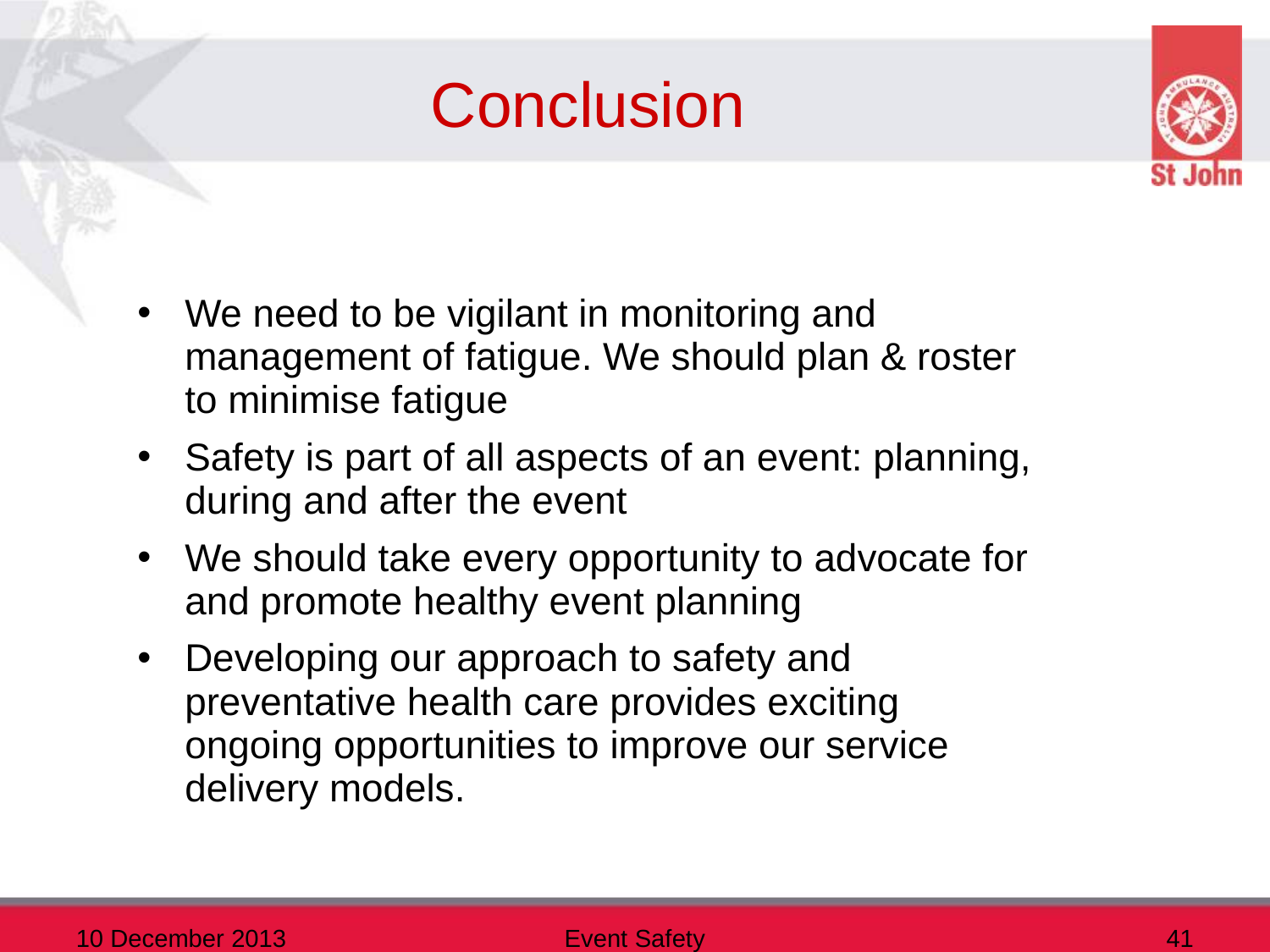

# Conclusion
We need to be vigilant in monitoring and management of fatigue. We should plan & roster to minimise fatigue
Safety is part of all aspects of an event: planning, during and after the event
We should take every opportunity to advocate for and promote healthy event planning
Developing our approach to safety and preventative health care provides exciting ongoing opportunities to improve our service delivery models.
10 December 2013
Event Safety
41